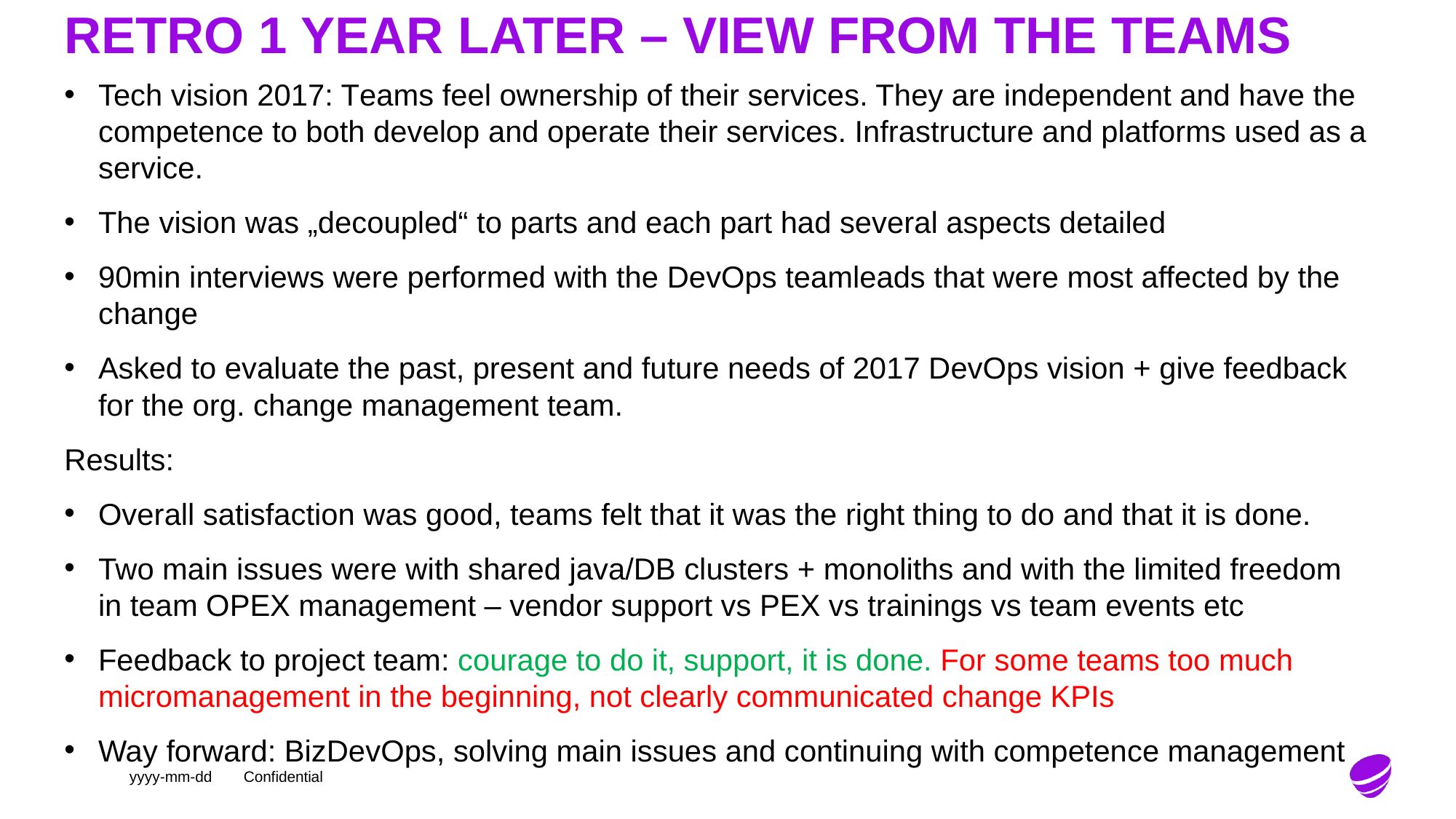

# Retro 1 year later – view from the teams
Tech vision 2017: Teams feel ownership of their services. They are independent and have the competence to both develop and operate their services. Infrastructure and platforms used as a service.
The vision was „decoupled“ to parts and each part had several aspects detailed
90min interviews were performed with the DevOps teamleads that were most affected by the change
Asked to evaluate the past, present and future needs of 2017 DevOps vision + give feedback for the org. change management team.
Results:
Overall satisfaction was good, teams felt that it was the right thing to do and that it is done.
Two main issues were with shared java/DB clusters + monoliths and with the limited freedom in team OPEX management – vendor support vs PEX vs trainings vs team events etc
Feedback to project team: courage to do it, support, it is done. For some teams too much micromanagement in the beginning, not clearly communicated change KPIs
Way forward: BizDevOps, solving main issues and continuing with competence management

yyyy-mm-dd
Confidential